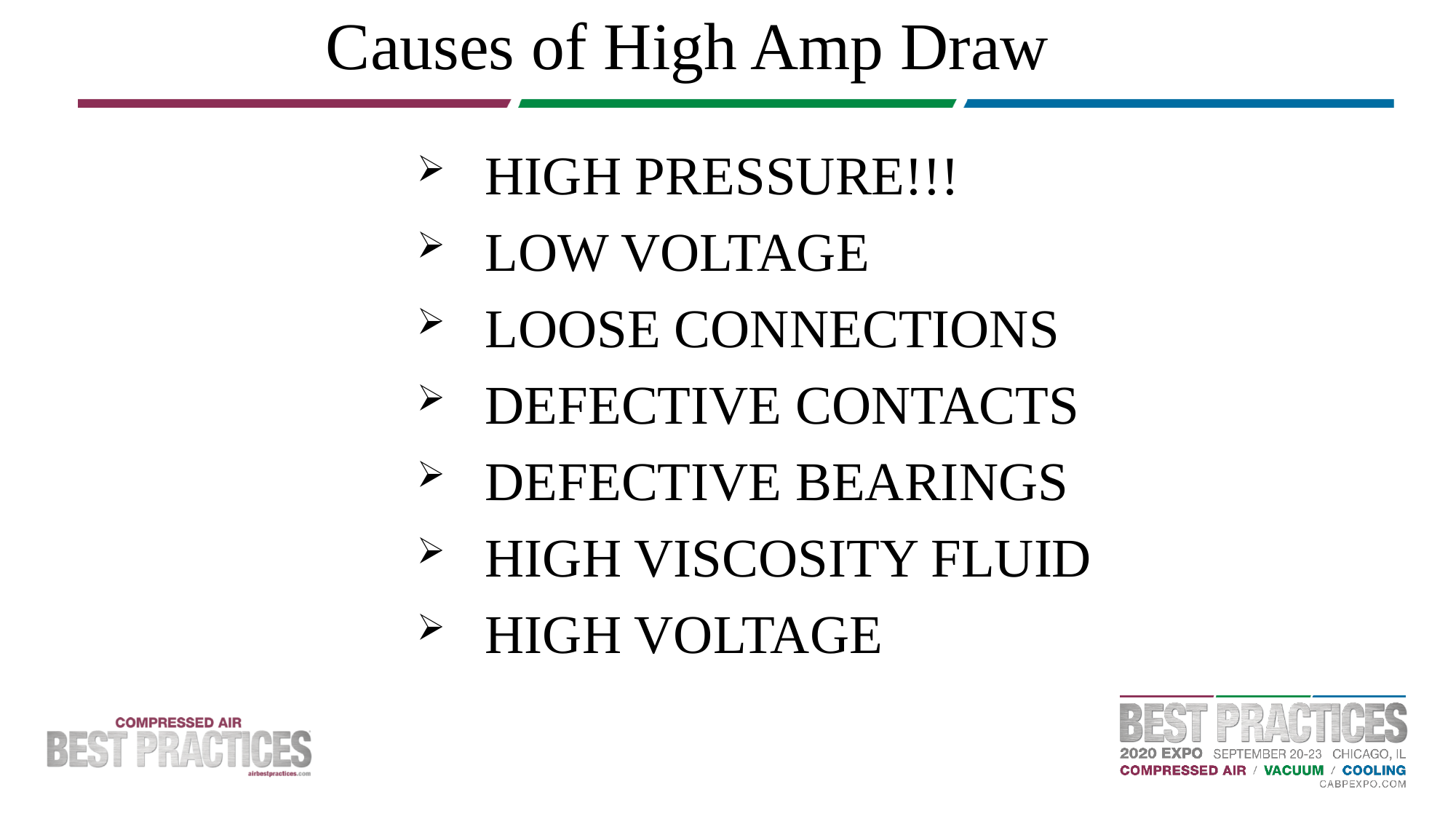

Causes of High Amp Draw
   HIGH PRESSURE!!!
   LOW VOLTAGE
   LOOSE CONNECTIONS
   DEFECTIVE CONTACTS
   DEFECTIVE BEARINGS
   HIGH VISCOSITY FLUID
   HIGH VOLTAGE